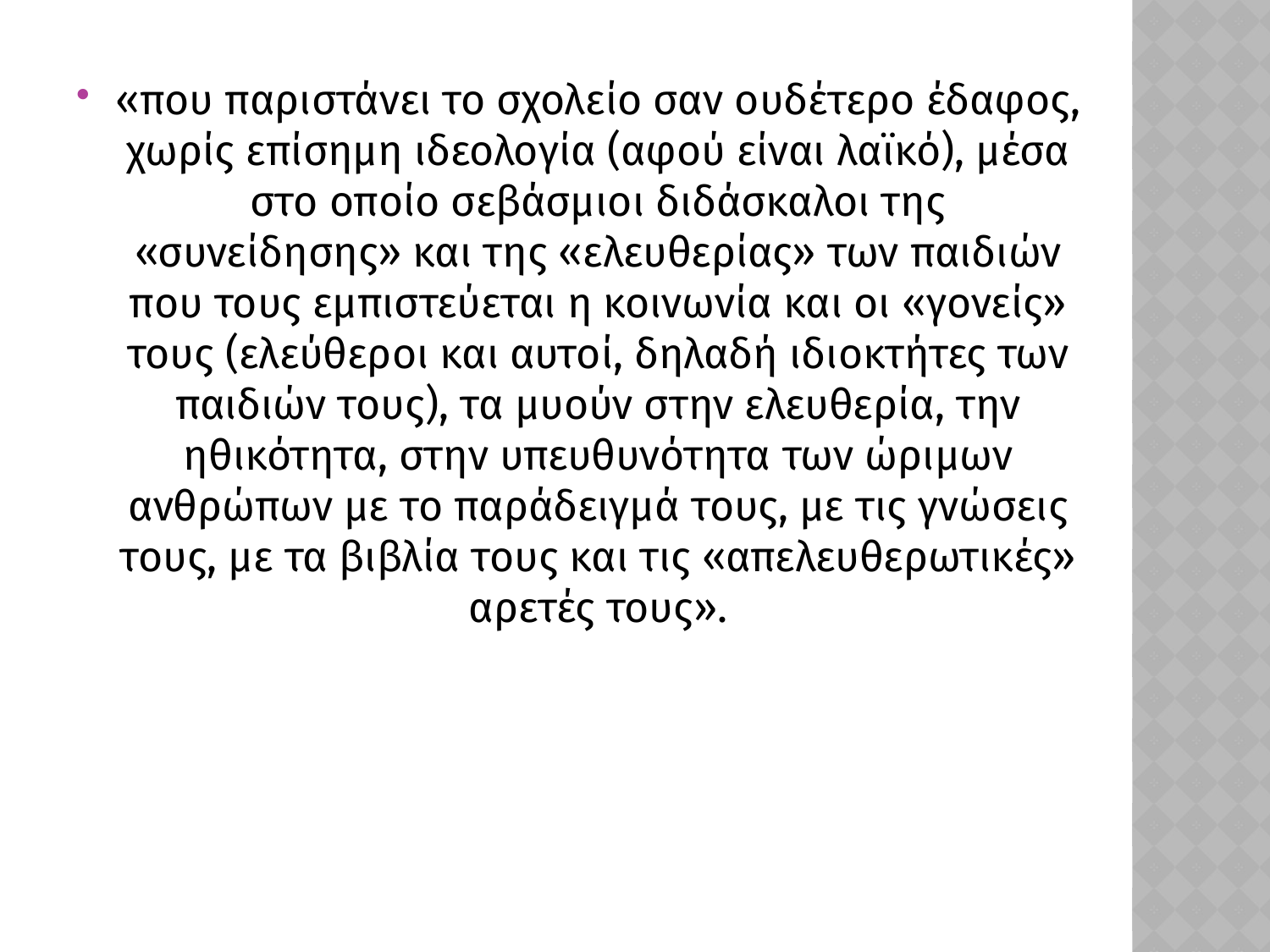

«που παριστάνει το σχολείο σαν ουδέτερο έδαφος, χωρίς επίσημη ιδεολογία (αφού είναι λαϊκό), μέσα στο οποίο σεβάσμιοι διδάσκαλοι της «συνείδησης» και της «ελευθερίας» των παιδιών που τους εμπιστεύεται η κοινωνία και οι «γονείς» τους (ελεύθεροι και αυτοί, δηλαδή ιδιοκτήτες των παιδιών τους), τα μυούν στην ελευθερία, την ηθικότητα, στην υπευθυνότητα των ώριμων ανθρώπων με το παράδειγμά τους, με τις γνώσεις τους, με τα βιβλία τους και τις «απελευθερωτικές» αρετές τους».